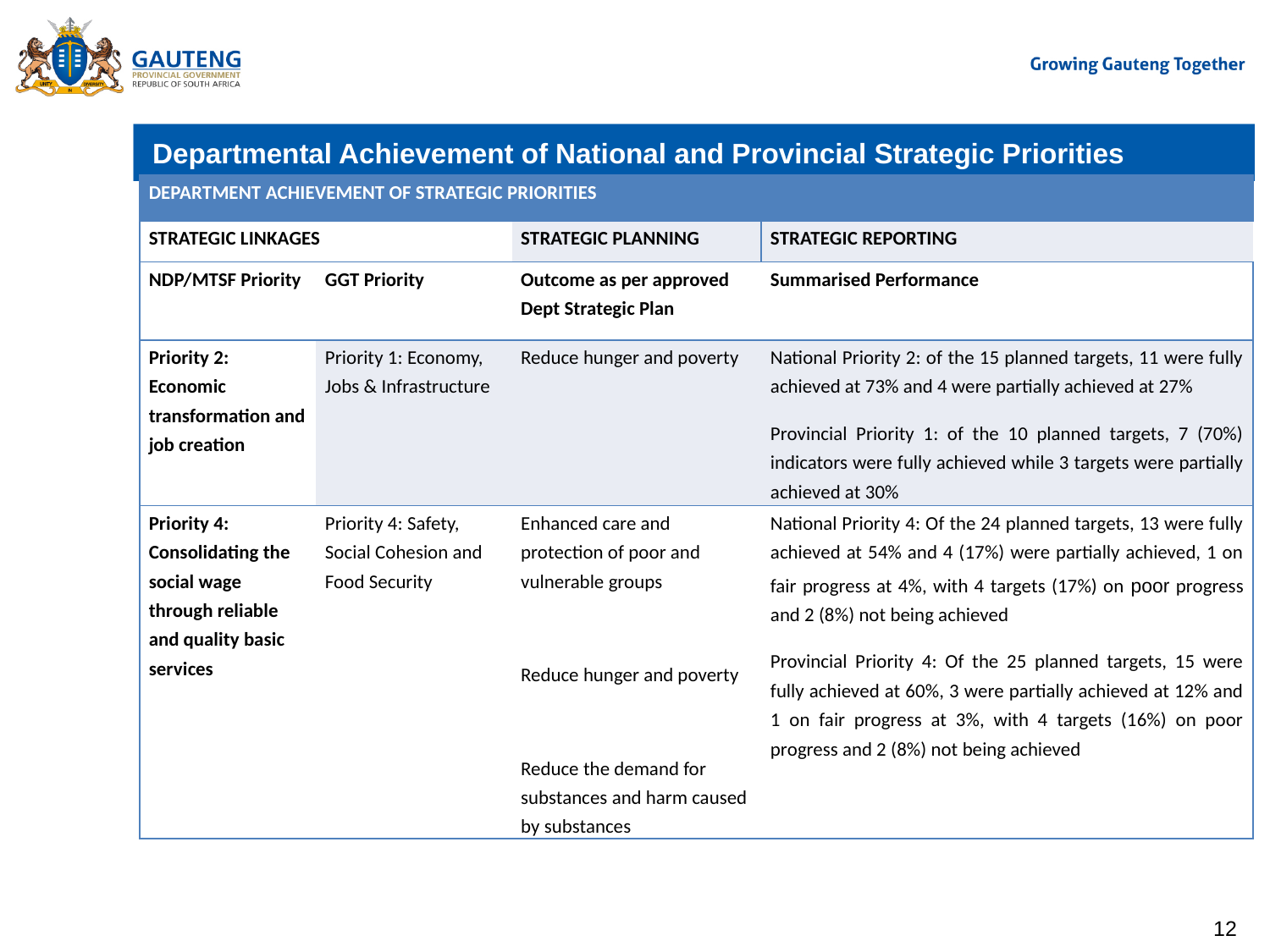

# Departmental Achievement of National and Provincial Strategic Priorities
| DEPARTMENT ACHIEVEMENT OF STRATEGIC PRIORITIES |  |  |  |
| --- | --- | --- | --- |
| STRATEGIC LINKAGES |  | STRATEGIC PLANNING | STRATEGIC REPORTING |
| NDP/MTSF Priority | GGT Priority | Outcome as per approved Dept Strategic Plan | Summarised Performance |
| Priority 2: Economic transformation and job creation | Priority 1: Economy, Jobs & Infrastructure | Reduce hunger and poverty | National Priority 2: of the 15 planned targets, 11 were fully achieved at 73% and 4 were partially achieved at 27% Provincial Priority 1: of the 10 planned targets, 7 (70%) indicators were fully achieved while 3 targets were partially achieved at 30% |
| Priority 4: Consolidating the social wage through reliable and quality basic services | Priority 4: Safety, Social Cohesion and Food Security | Enhanced care and protection of poor and vulnerable groups   Reduce hunger and poverty   Reduce the demand for substances and harm caused by substances | National Priority 4: Of the 24 planned targets, 13 were fully achieved at 54% and 4 (17%) were partially achieved, 1 on fair progress at 4%, with 4 targets (17%) on poor progress and 2 (8%) not being achieved Provincial Priority 4: Of the 25 planned targets, 15 were fully achieved at 60%, 3 were partially achieved at 12% and 1 on fair progress at 3%, with 4 targets (16%) on poor progress and 2 (8%) not being achieved |
12